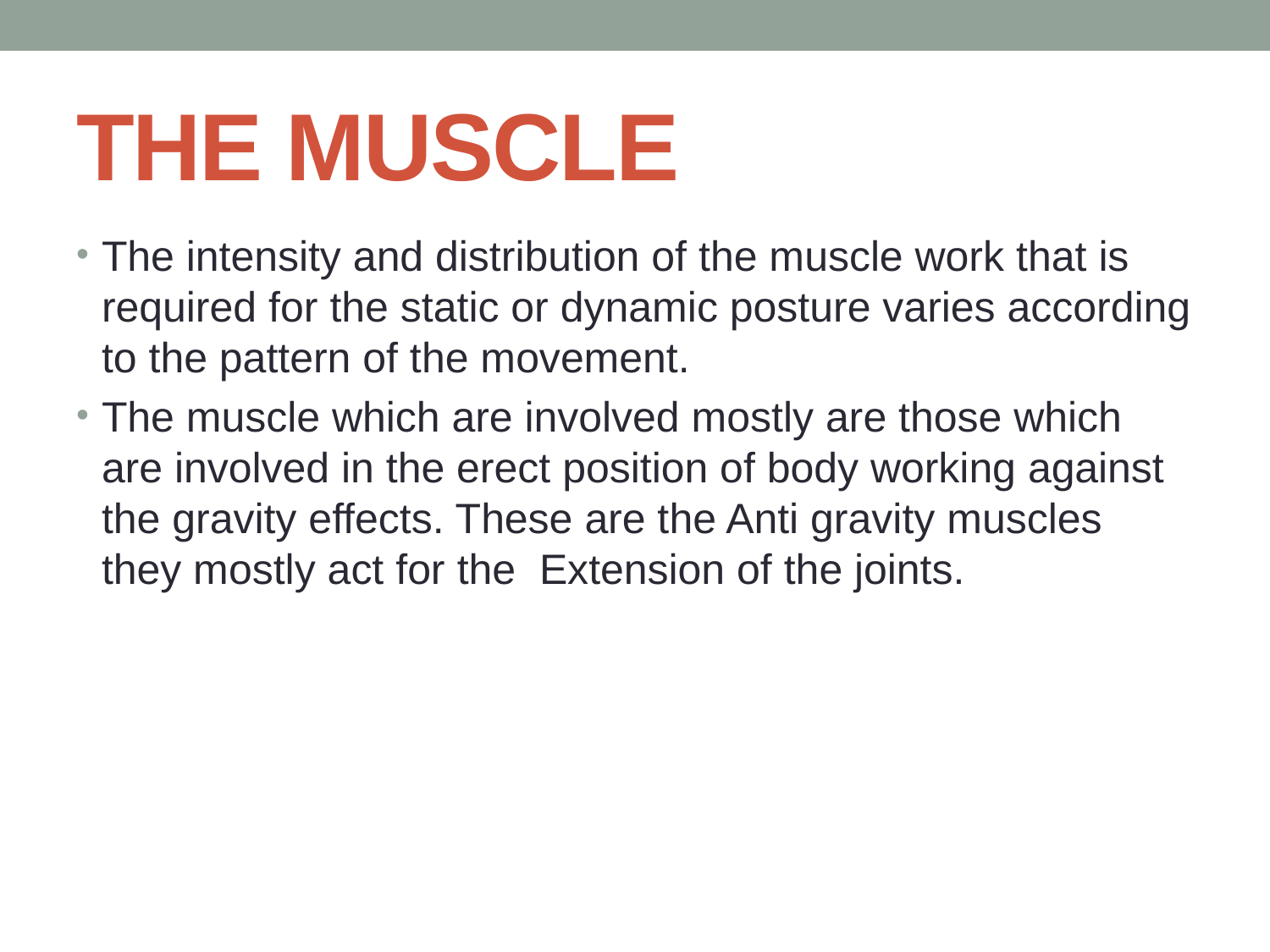

# THE MUSCLE
The intensity and distribution of the muscle work that is required for the static or dynamic posture varies according to the pattern of the movement.
The muscle which are involved mostly are those which are involved in the erect position of body working against the gravity effects. These are the Anti gravity muscles they mostly act for the  Extension of the joints.